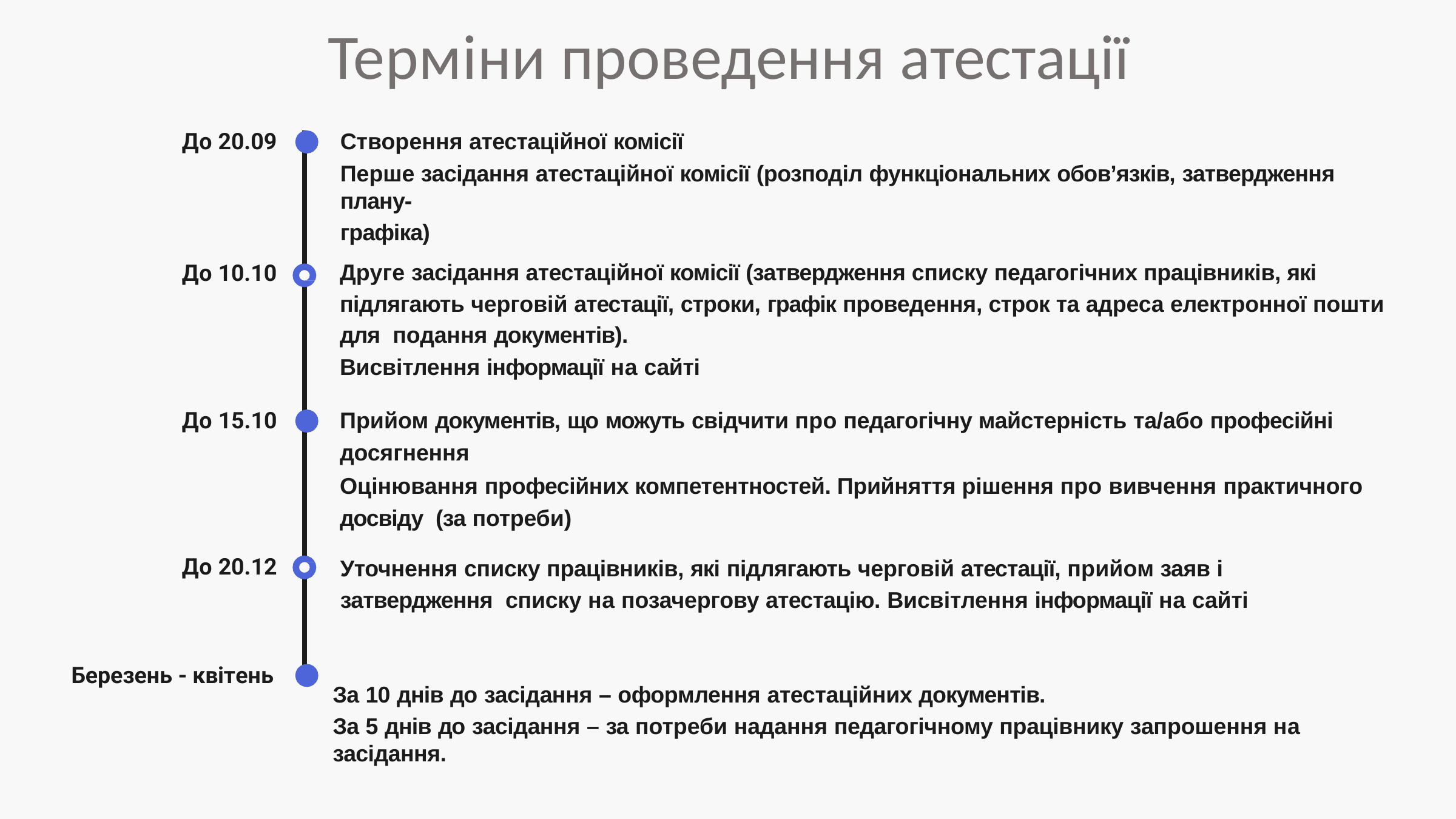

# Терміни проведення атестації
Створення атестаційної комісії
Перше засідання атестаційної комісії (розподіл функціональних обов’язків, затвердження плану-
графіка)
До 20.09

Друге засідання атестаційної комісії (затвердження списку педагогічних працівників, які  підлягають черговій атестації, строки, графік проведення, строк та адреса електронної пошти для  подання документів).
Висвітлення інформації на сайті
До 10.10
Прийом документів, що можуть свідчити про педагогічну майстерність та/або професійні
досягнення
Оцінювання професійних компетентностей. Прийняття рішення про вивчення практичного досвіду  (за потреби)
До 15.10
Уточнення списку працівників, які підлягають черговій атестації, прийом заяв і затвердження  списку на позачергову атестацію. Висвітлення інформації на сайті
До 20.12
Березень - квітень
За 10 днів до засідання – оформлення атестаційних документів.
За 5 днів до засідання – за потреби надання педагогічному працівнику запрошення на засідання.